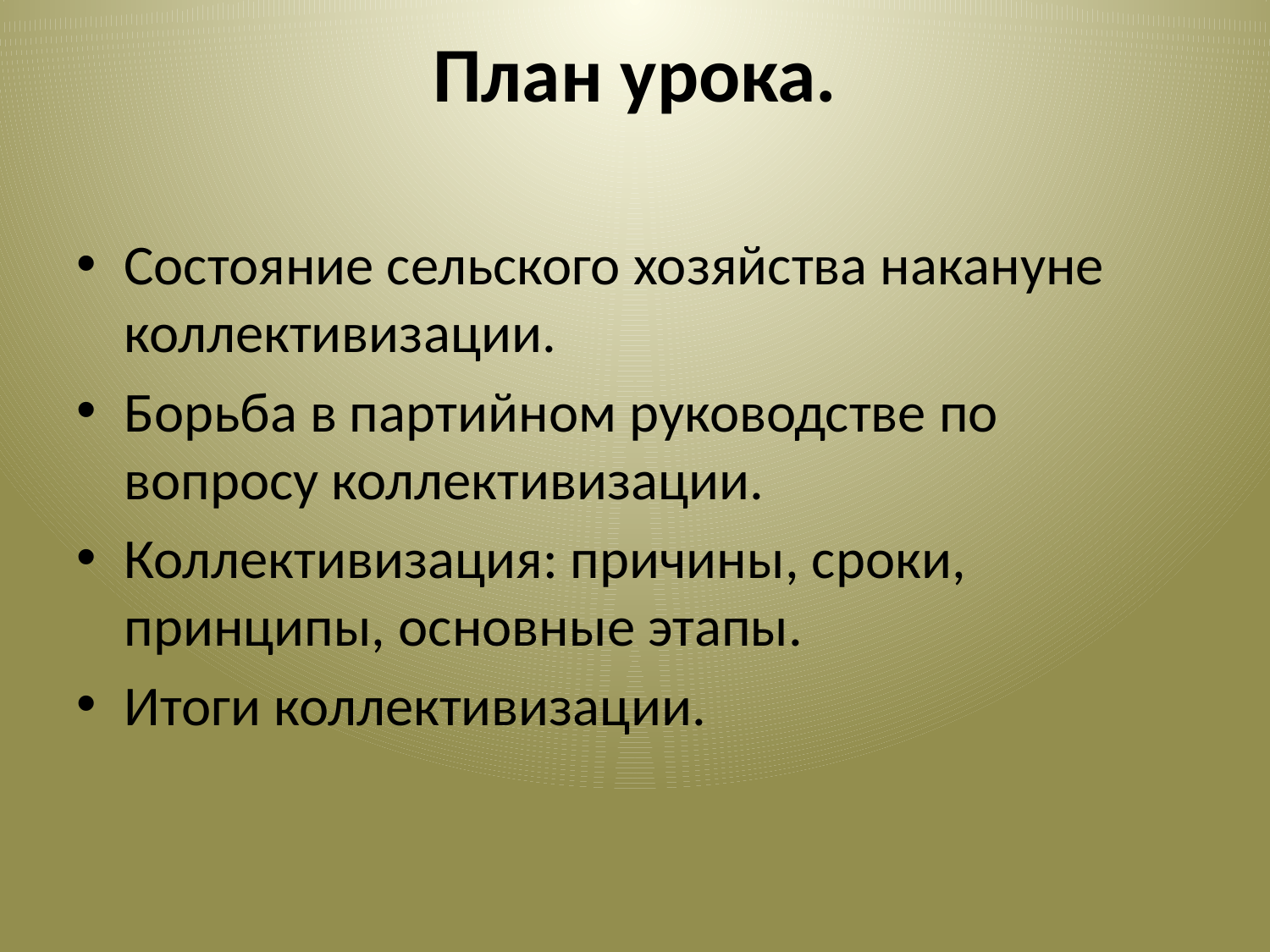

# План урока.
Состояние сельского хозяйства накануне коллективизации.
Борьба в партийном руководстве по вопросу коллективизации.
Коллективизация: причины, сроки, принципы, основные этапы.
Итоги коллективизации.